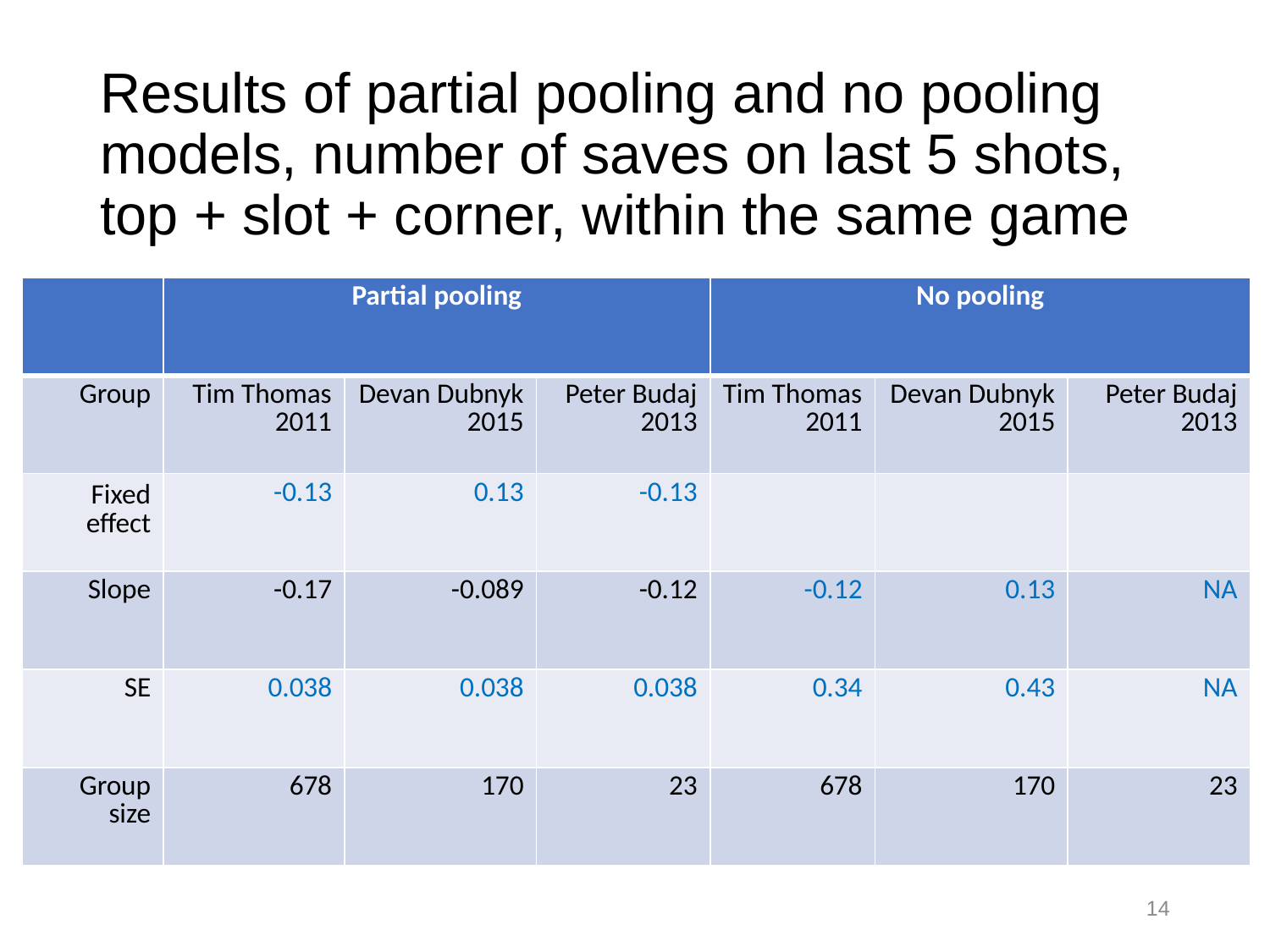

# Results of partial pooling and no pooling models, number of saves on last 5 shots, top + slot + corner, within the same game
|  | Partial pooling |  |  | No pooling |  |  |
| --- | --- | --- | --- | --- | --- | --- |
| Group | Tim Thomas 2011 | Devan Dubnyk 2015 | Peter Budaj 2013 | Tim Thomas 2011 | Devan Dubnyk 2015 | Peter Budaj 2013 |
| Fixed effect | -0.13 | 0.13 | -0.13 |  |  |  |
| Slope | -0.17 | -0.089 | -0.12 | -0.12 | 0.13 | NA |
| SE | 0.038 | 0.038 | 0.038 | 0.34 | 0.43 | NA |
| Group size | 678 | 170 | 23 | 678 | 170 | 23 |
14